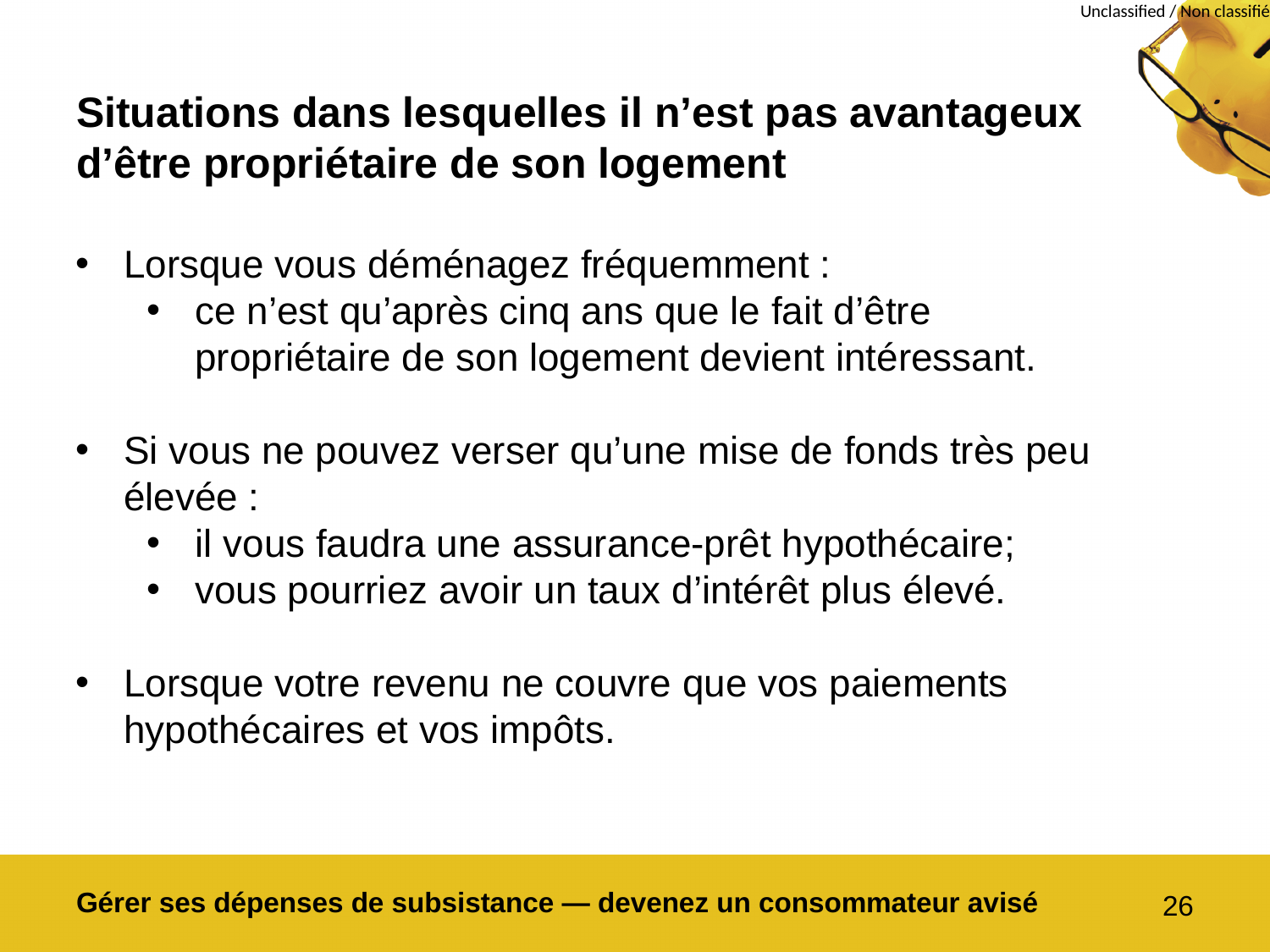

# Situations dans lesquelles il n’est pas avantageux d’être propriétaire de son logement

Lorsque vous déménagez fréquemment :
ce n’est qu’après cinq ans que le fait d’être propriétaire de son logement devient intéressant.

Si vous ne pouvez verser qu’une mise de fonds très peu élevée :
il vous faudra une assurance-prêt hypothécaire;
vous pourriez avoir un taux d’intérêt plus élevé.

Lorsque votre revenu ne couvre que vos paiements hypothécaires et vos impôts.
Gérer ses dépenses de subsistance — devenez un consommateur avisé
26